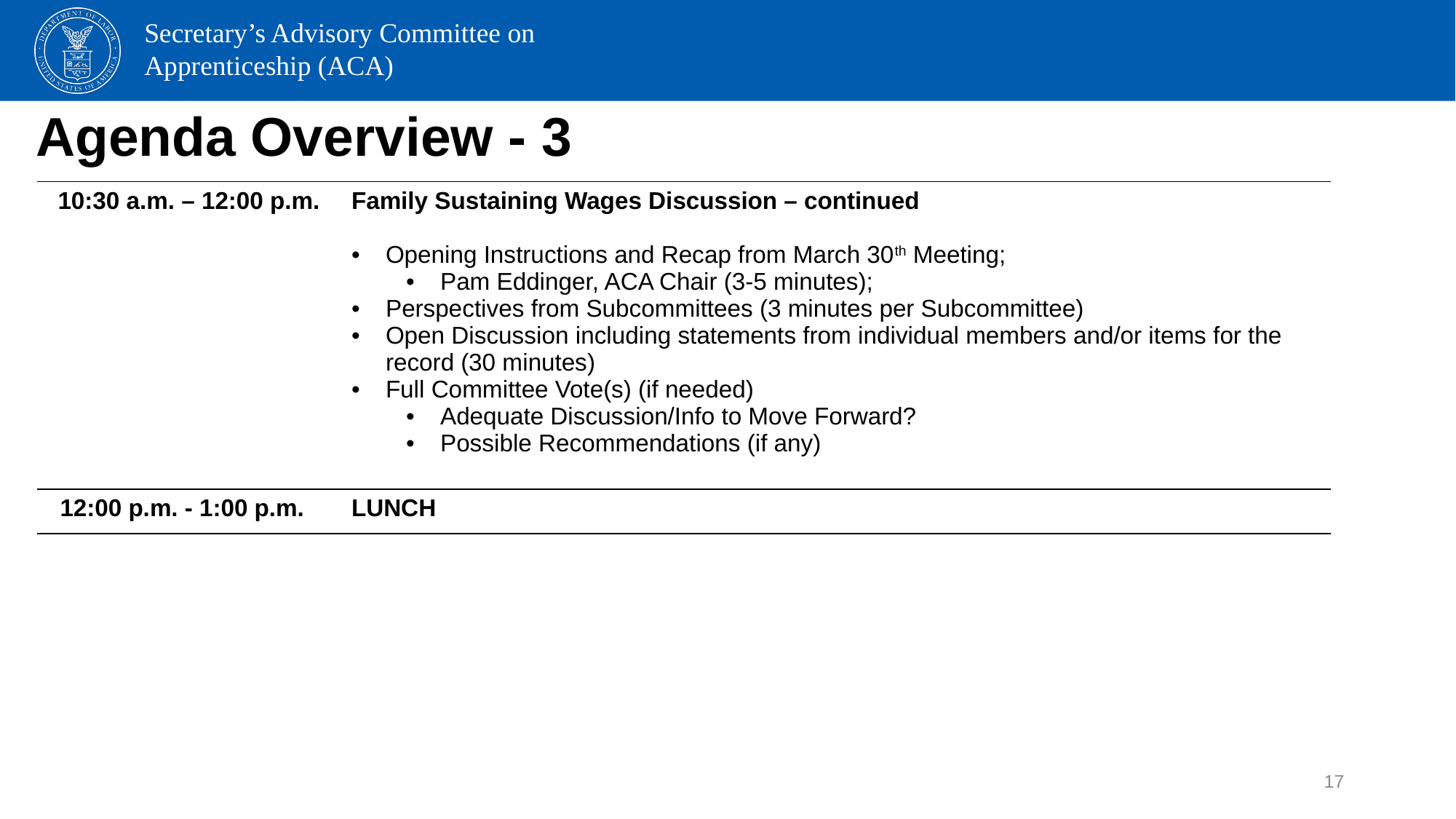

# Agenda Overview - 3
| 10:30 a.m. – 12:00 p.m. | Family Sustaining Wages Discussion – continued Opening Instructions and Recap from March 30th Meeting; Pam Eddinger, ACA Chair (3-5 minutes); Perspectives from Subcommittees (3 minutes per Subcommittee) Open Discussion including statements from individual members and/or items for the record (30 minutes) Full Committee Vote(s) (if needed) Adequate Discussion/Info to Move Forward? Possible Recommendations (if any) |
| --- | --- |
| 12:00 p.m. - 1:00 p.m. | LUNCH |
17